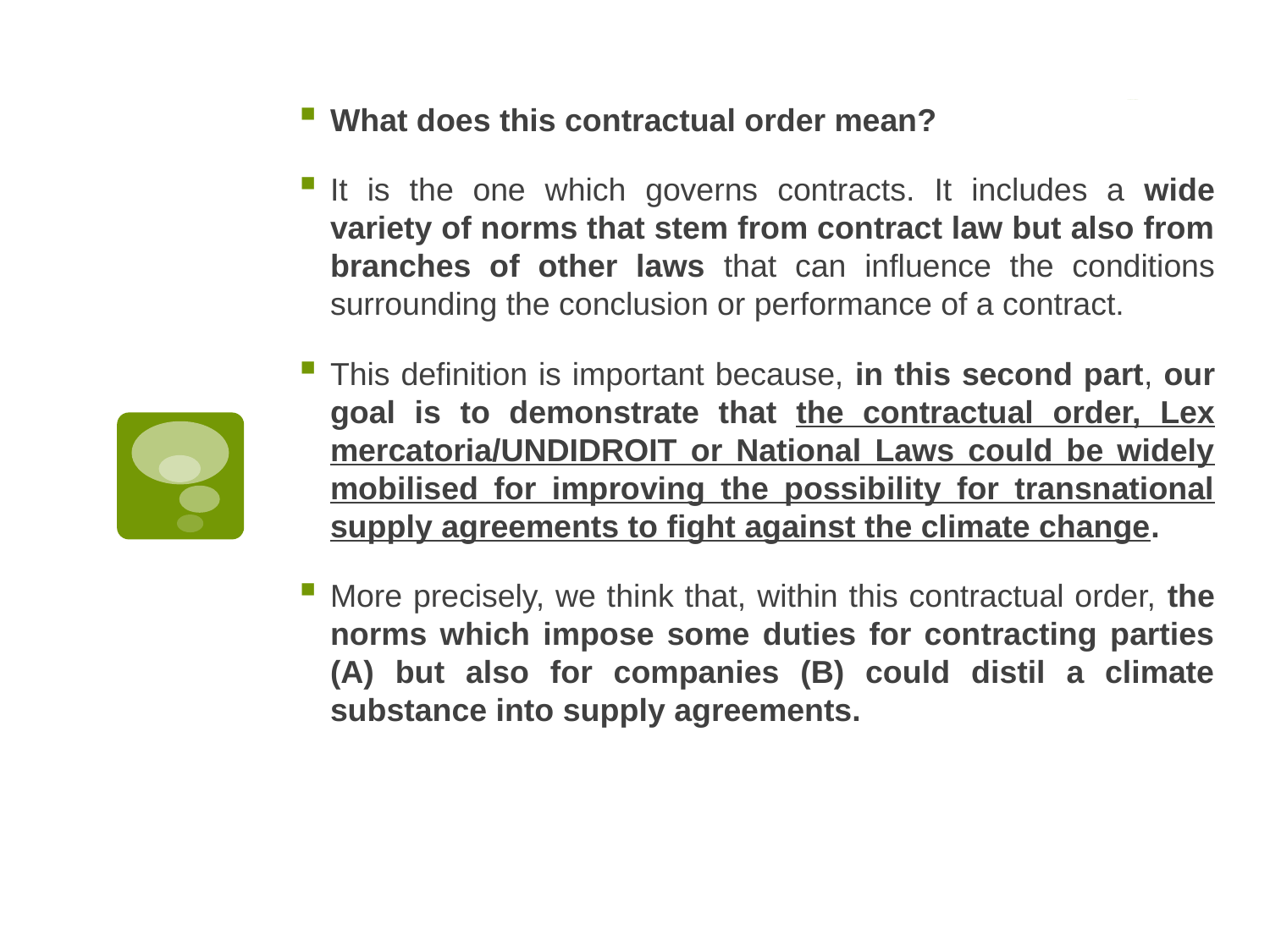

# II – The climate potential of the contractual order
What does this contractual order mean?
It is the one which governs contracts. It includes a wide variety of norms that stem from contract law but also from branches of other laws that can influence the conditions surrounding the conclusion or performance of a contract.
This definition is important because, in this second part, our goal is to demonstrate that the contractual order, Lex mercatoria/UNDIDROIT or National Laws could be widely mobilised for improving the possibility for transnational supply agreements to fight against the climate change.
More precisely, we think that, within this contractual order, the norms which impose some duties for contracting parties (A) but also for companies (B) could distil a climate substance into supply agreements.